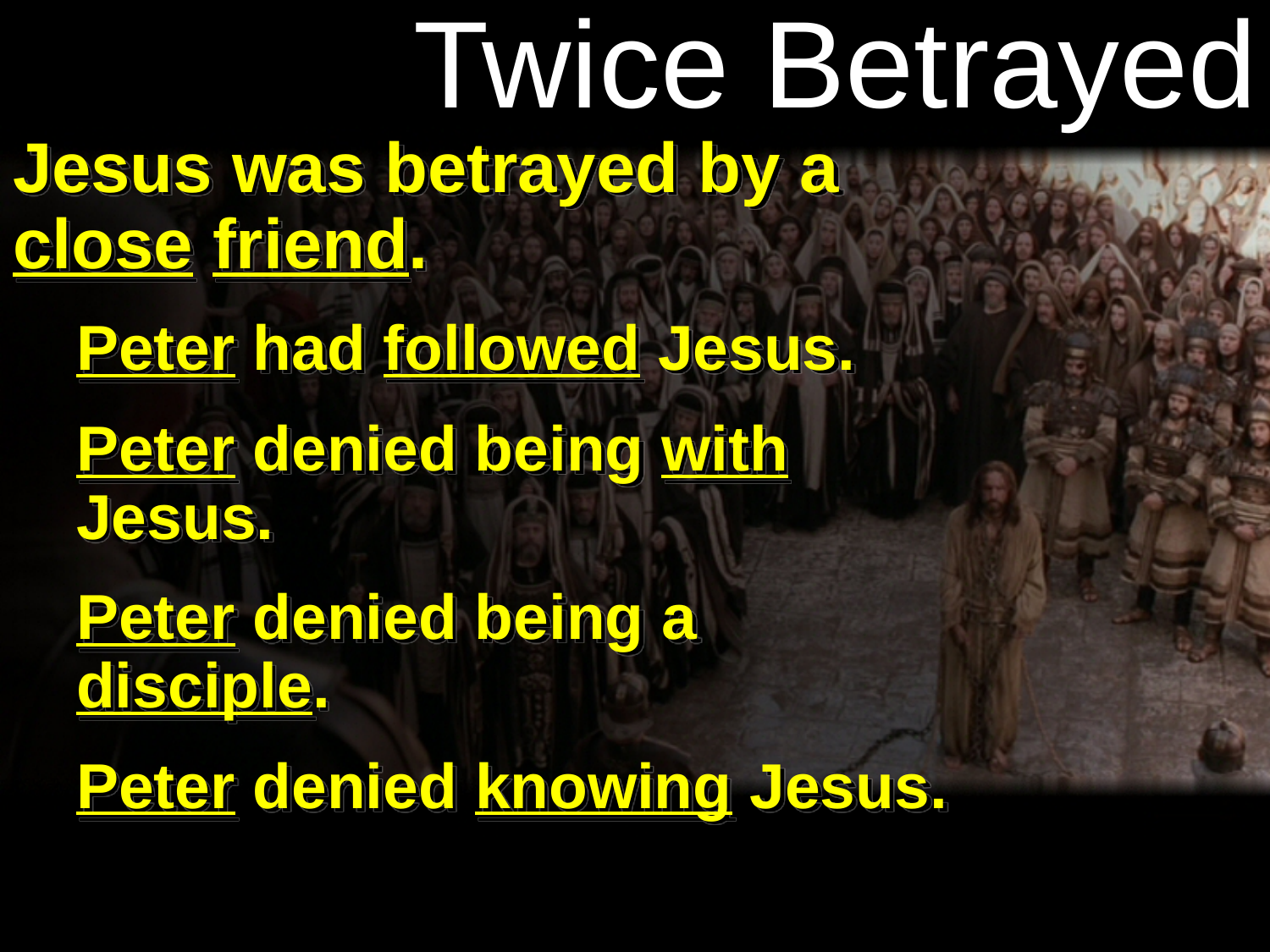

Twice Betrayed
Jesus was betrayed by a close friend.
Peter had followed Jesus.
Peter denied being with Jesus.
Peter denied being a disciple.
Peter denied knowing Jesus.